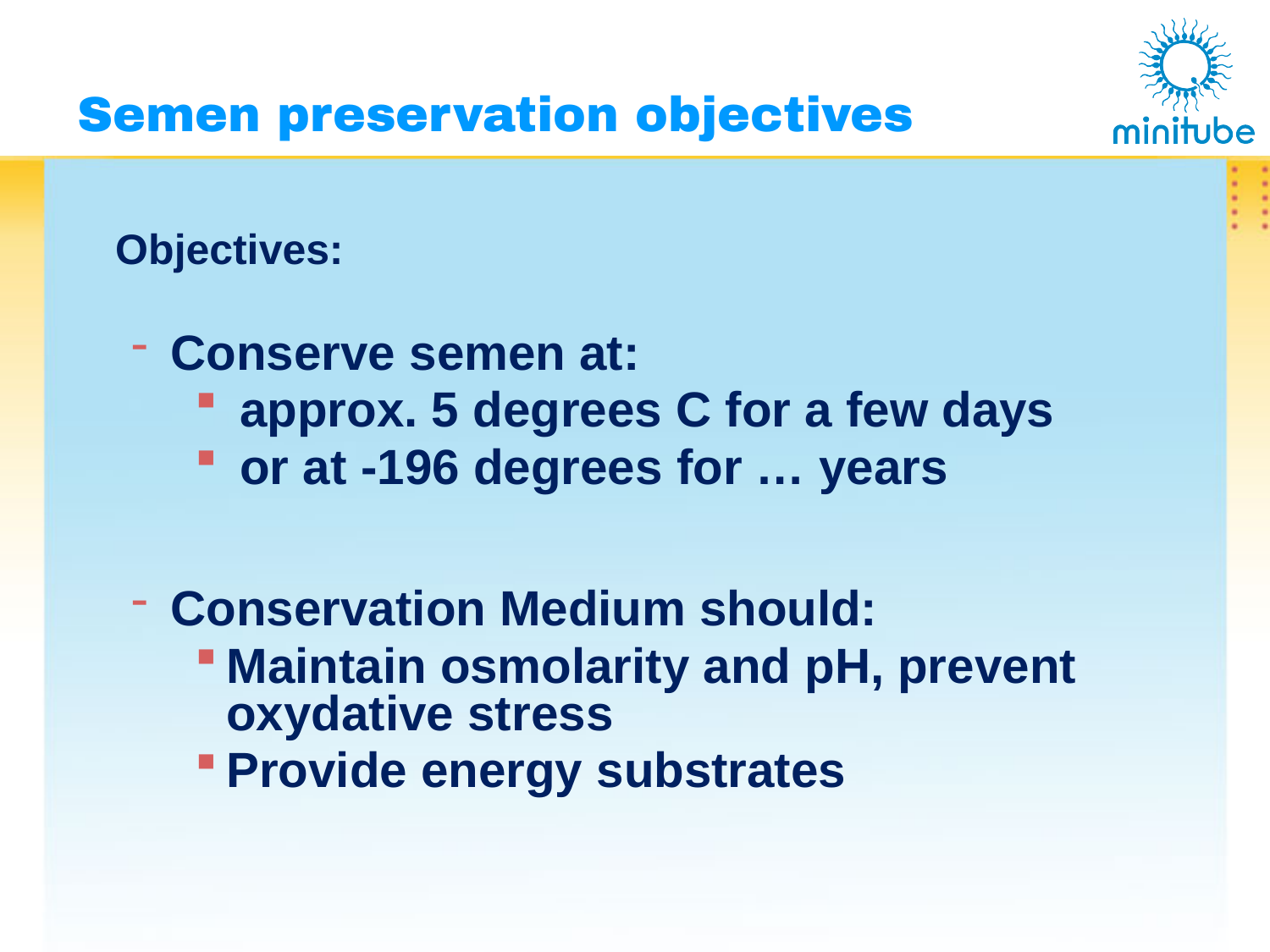

# Semen preservation objectives
	Objectives:

Conserve semen at:
 approx. 5 degrees C for a few days
 or at -196 degrees for … years

Conservation Medium should:
Maintain osmolarity and pH, prevent oxydative stress
Provide energy substrates